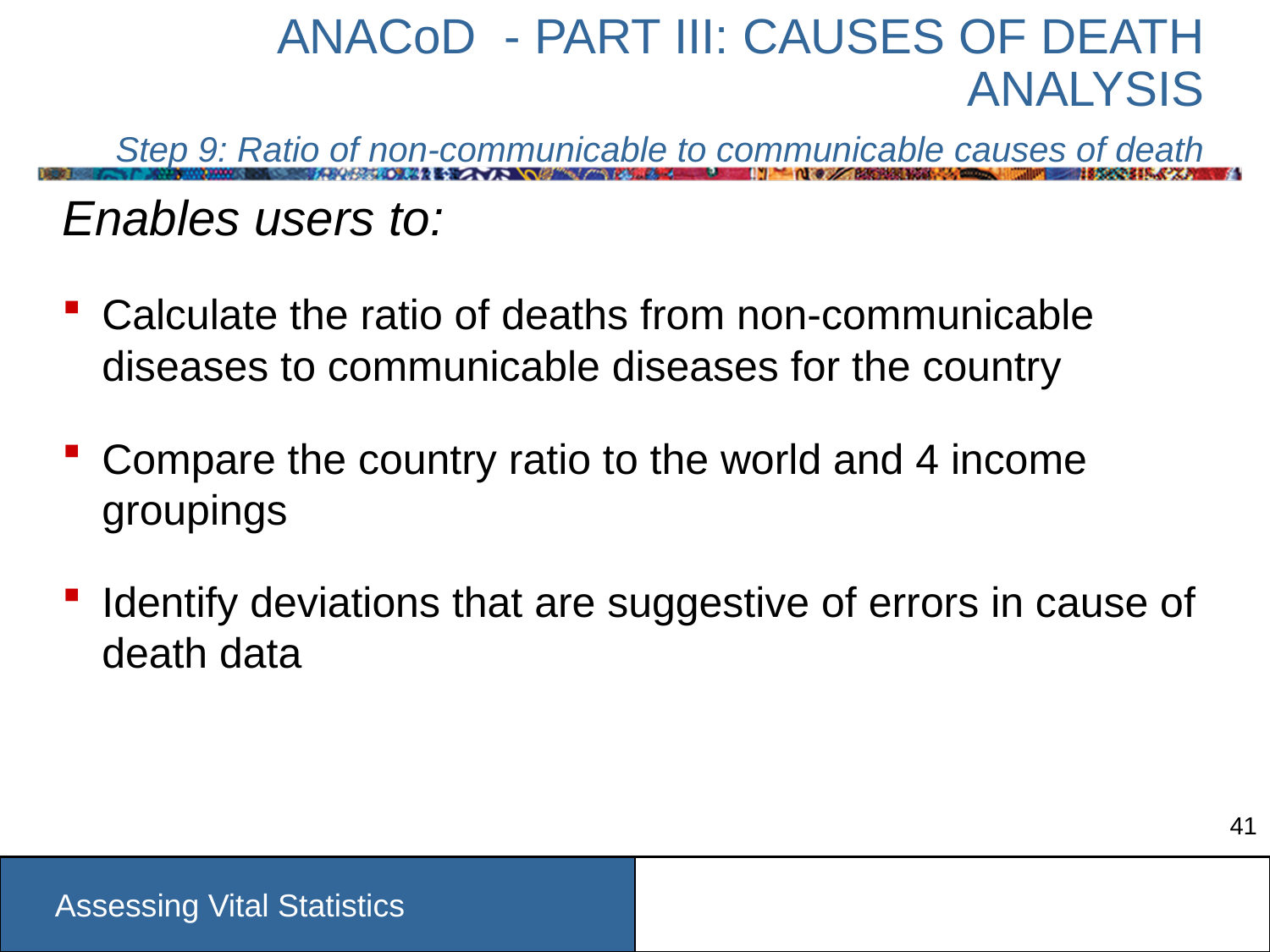

# ANACoD  - PART III: CAUSES OF DEATH ANALYSIS Step 9: Ratio of non-communicable to communicable causes of death
Enables users to:
Calculate the ratio of deaths from non-communicable diseases to communicable diseases for the country
Compare the country ratio to the world and 4 income groupings
Identify deviations that are suggestive of errors in cause of death data